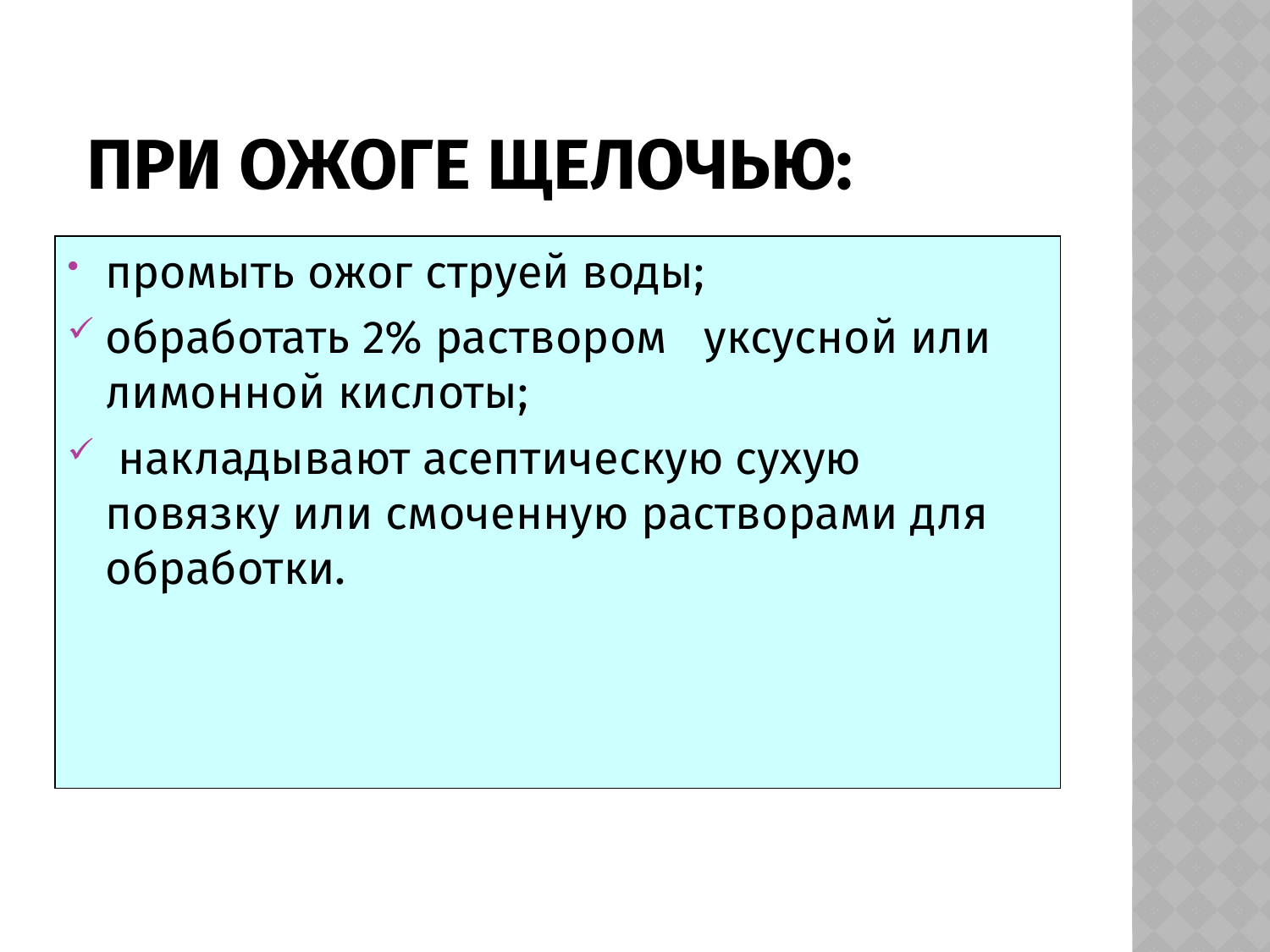

# При ожоге щелочью:
промыть ожог струей воды;
обработать 2% раствором   уксусной или лимонной кислоты;
 накладывают асептическую сухую повязку или смоченную растворами для обработки.